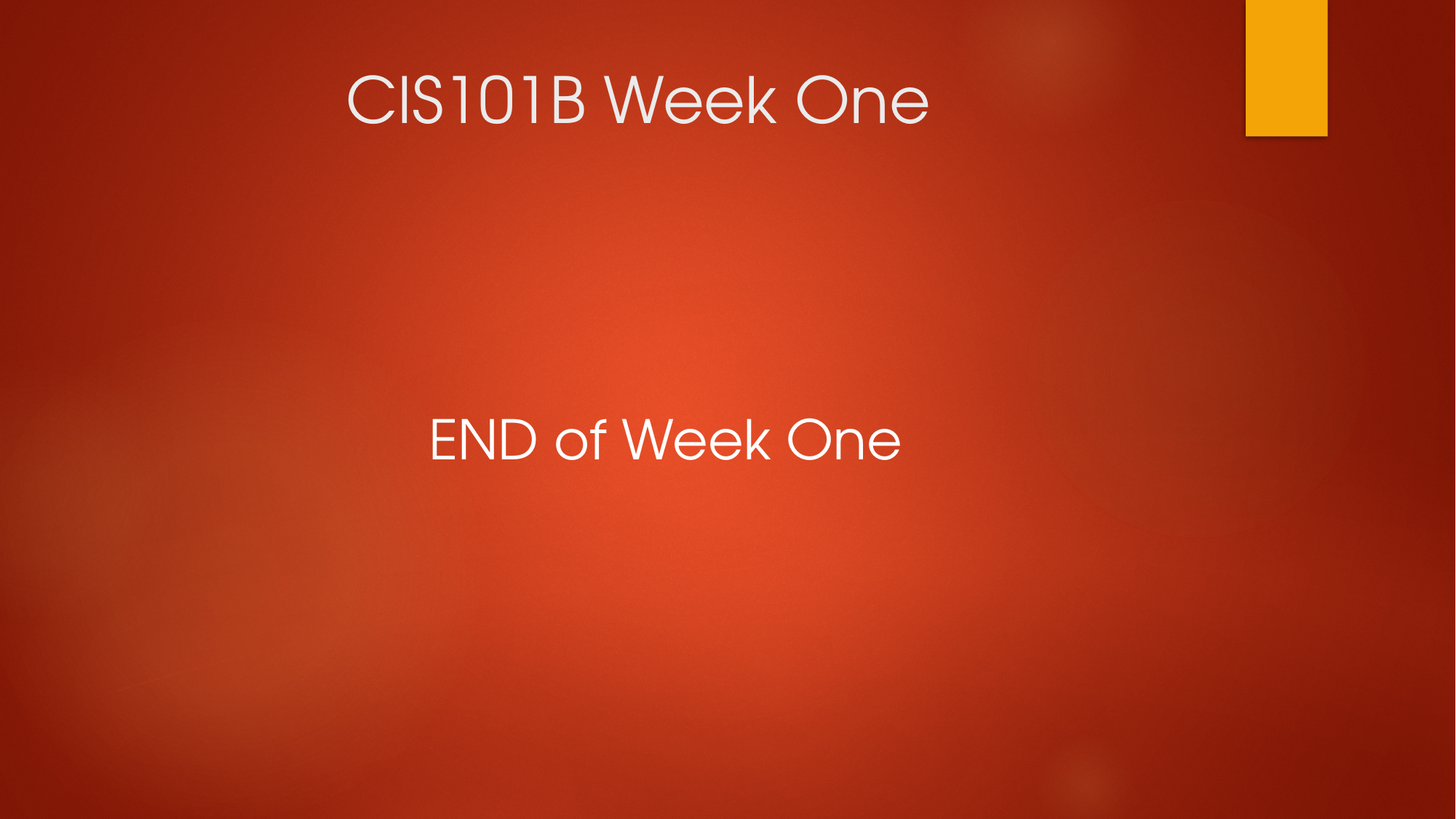

# CIS101B Week One

END of Week One